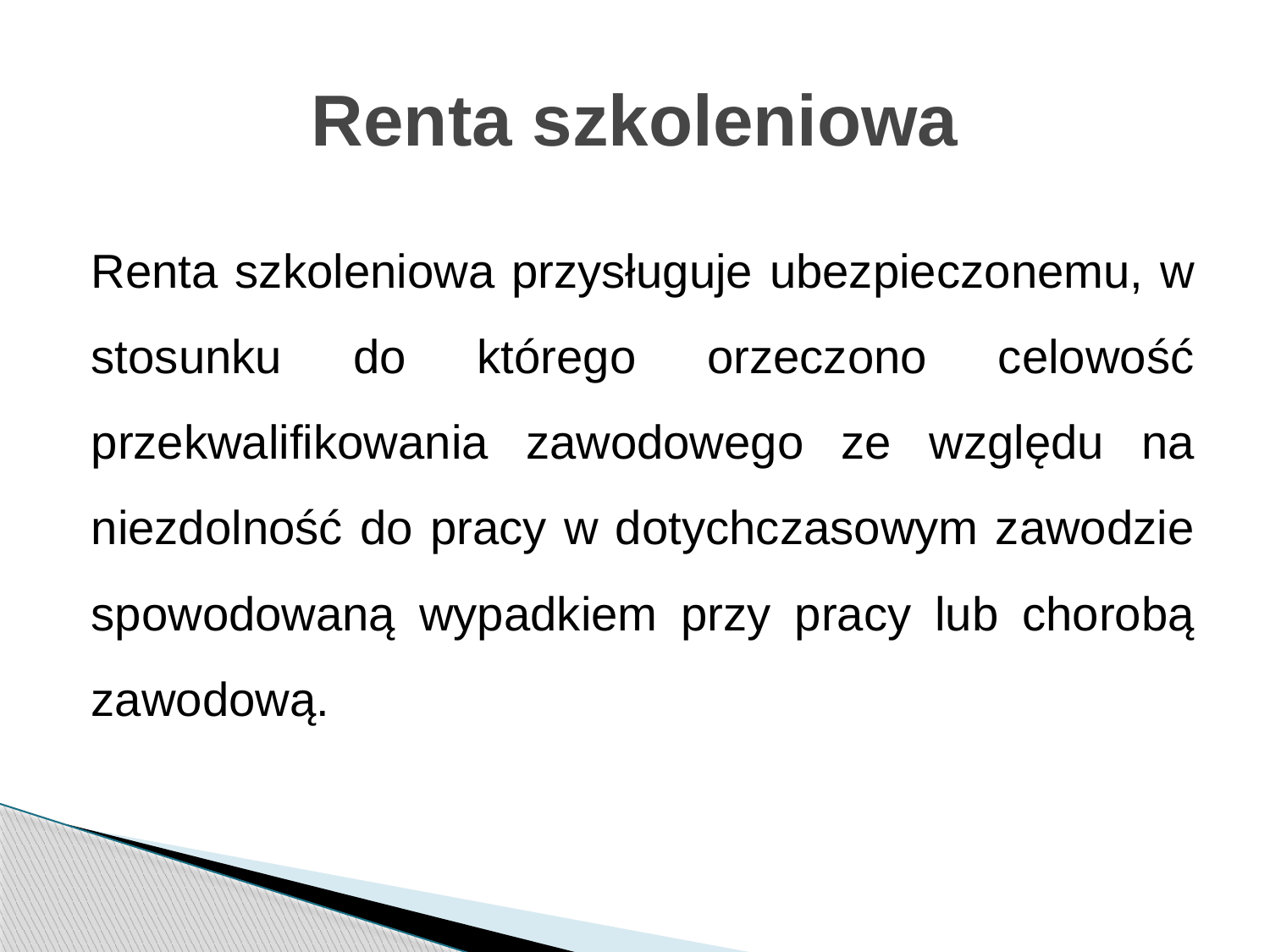

# Renta szkoleniowa
Renta szkoleniowa przysługuje ubezpieczonemu, w stosunku do którego orzeczono celowość przekwalifikowania zawodowego ze względu na niezdolność do pracy w dotychczasowym zawodzie spowodowaną wypadkiem przy pracy lub chorobą zawodową.